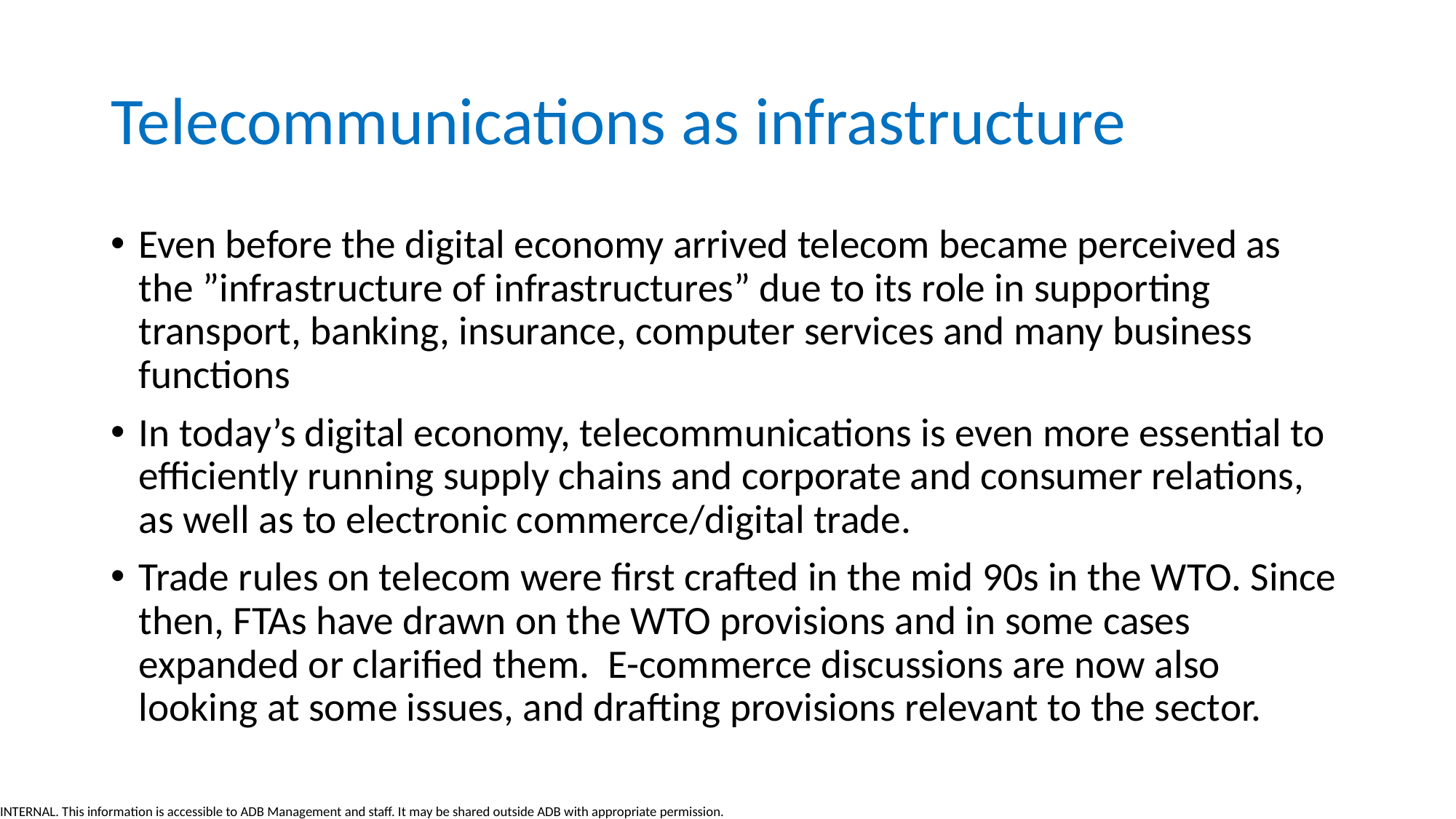

# Telecommunications as infrastructure
Even before the digital economy arrived telecom became perceived as the ”infrastructure of infrastructures” due to its role in supporting transport, banking, insurance, computer services and many business functions
In today’s digital economy, telecommunications is even more essential to efficiently running supply chains and corporate and consumer relations, as well as to electronic commerce/digital trade.
Trade rules on telecom were first crafted in the mid 90s in the WTO. Since then, FTAs have drawn on the WTO provisions and in some cases expanded or clarified them.  E-commerce discussions are now also looking at some issues, and drafting provisions relevant to the sector.